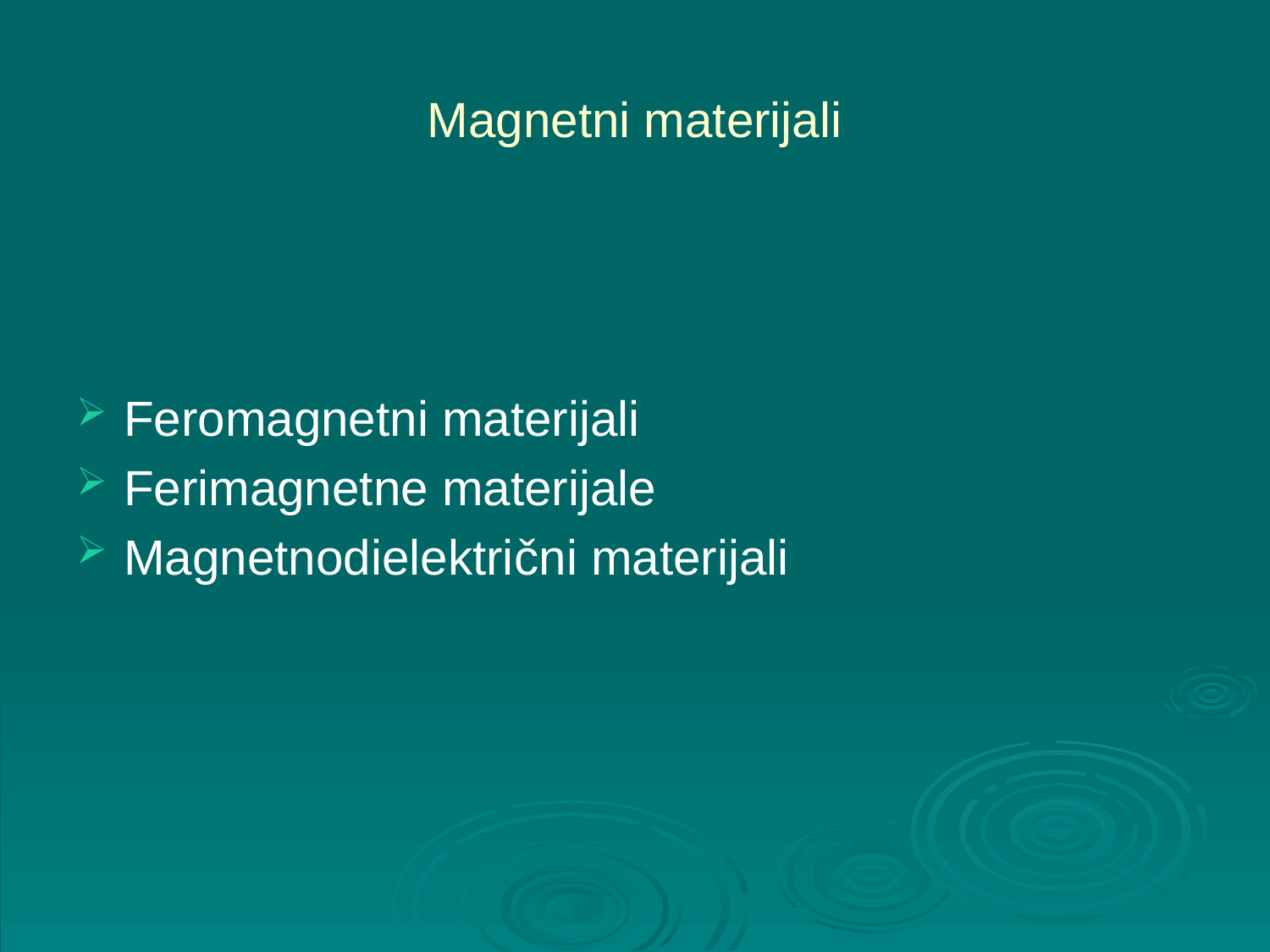

# Magnetni materijali
Feromagnetni materijali
Ferimagnetne materijale
Magnetnodielektrični materijali